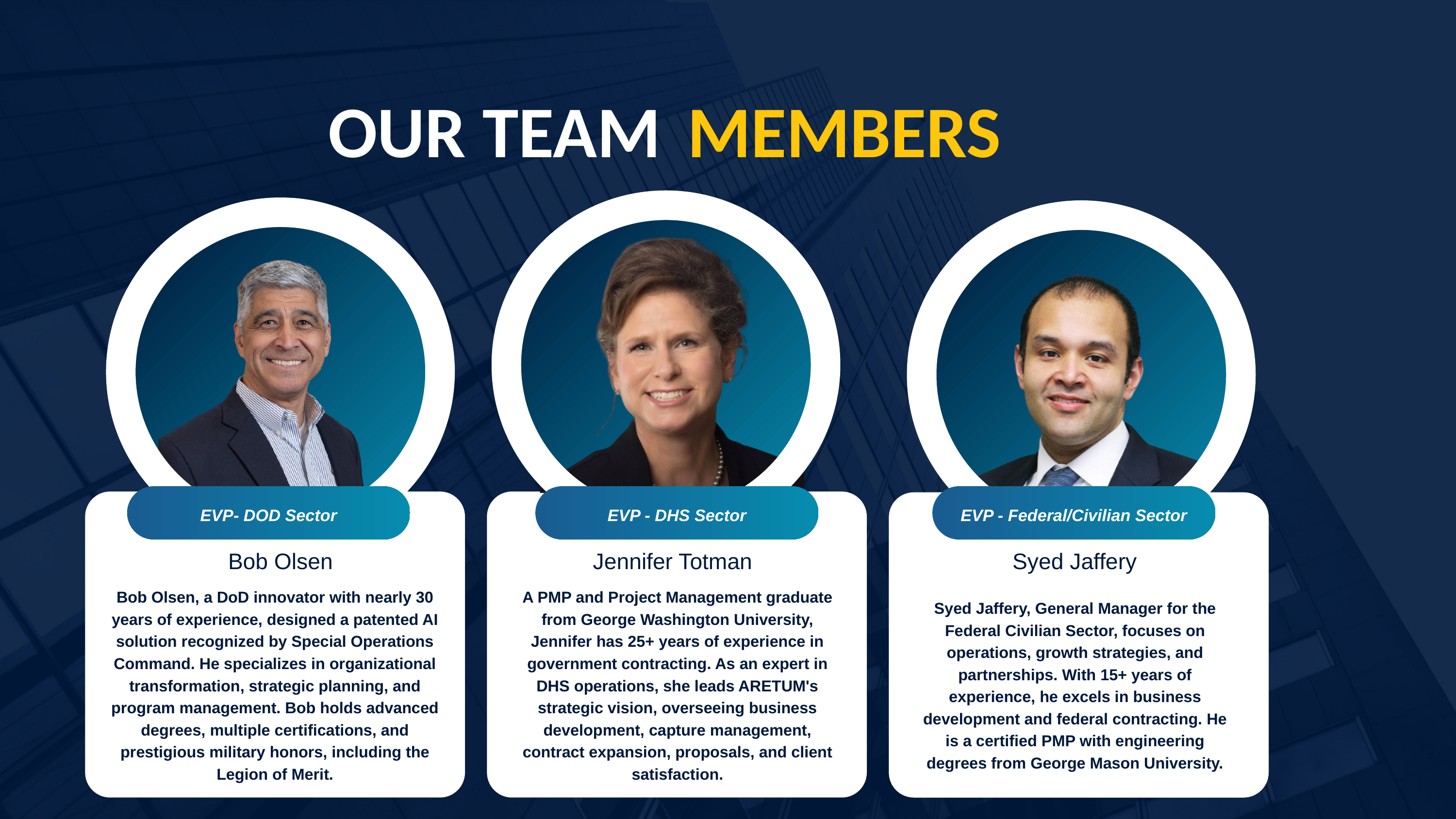

OUR TEAM
MEMBERS

EVP- DOD Sector​

EVP - DHS Sector​

EVP - Federal/Civilian Sector​

Bob Olsen​
Jennifer Totman​
Syed Jaffery​
Bob Olsen, a DoD innovator with nearly 30 years of experience, designed a patented AI solution recognized by Special Operations Command. He specializes in organizational transformation, strategic planning, and program management. Bob holds advanced degrees, multiple certifications, and prestigious military honors, including the Legion of Merit.​
A PMP and Project Management graduate from George Washington University, Jennifer has 25+ years of experience in government contracting. As an expert in DHS operations, she leads ARETUM's strategic vision, overseeing business development, capture management, contract expansion, proposals, and client satisfaction.​
Syed Jaffery, General Manager for the Federal Civilian Sector, focuses on operations, growth strategies, and partnerships. With 15+ years of experience, he excels in business development and federal contracting. He is a certified PMP with engineering degrees from George Mason University.​